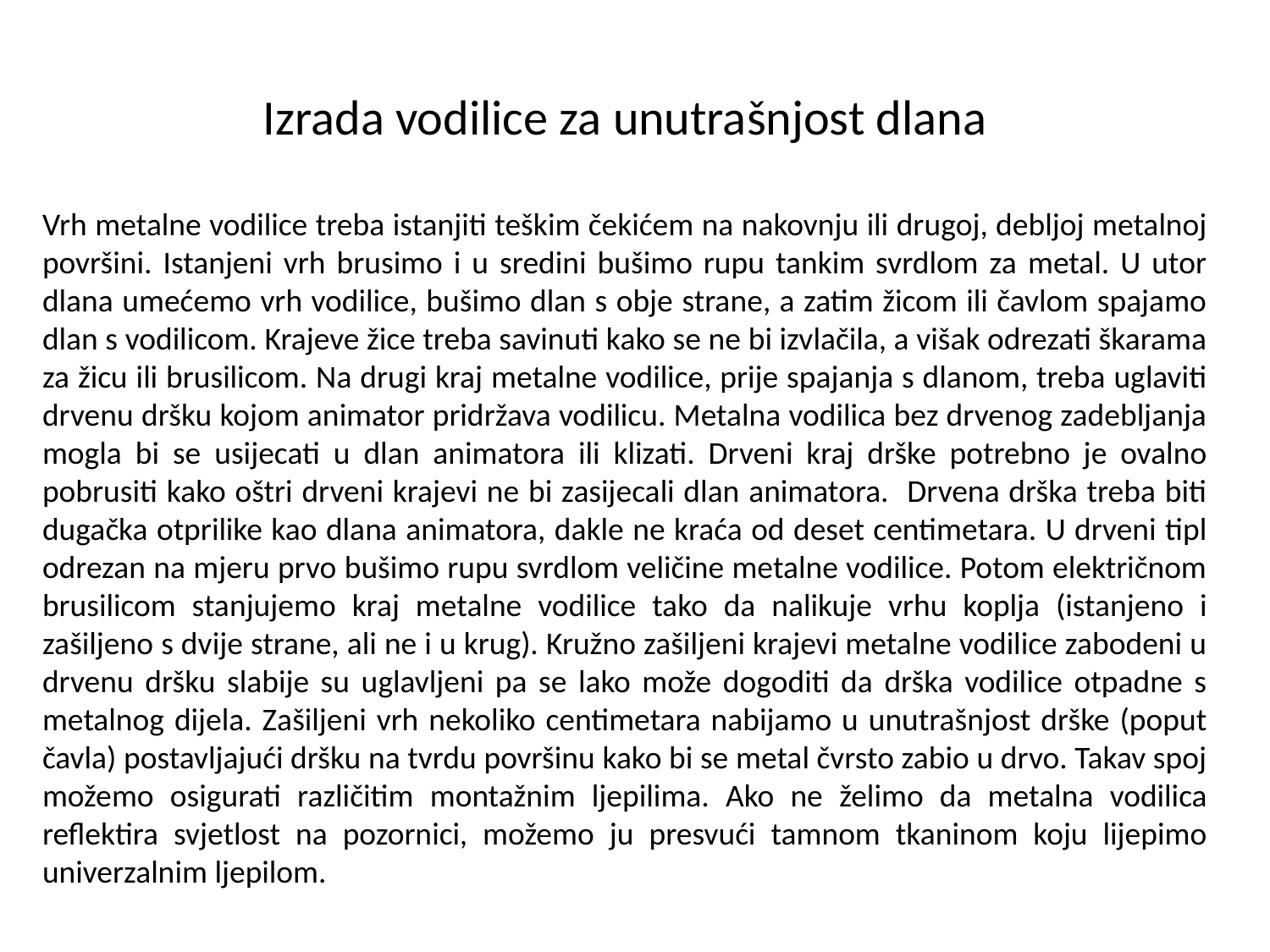

Izrada vodilice za unutrašnjost dlana

Vrh metalne vodilice treba istanjiti teškim čekićem na nakovnju ili drugoj, debljoj metalnoj površini. Istanjeni vrh brusimo i u sredini bušimo rupu tankim svrdlom za metal. U utor dlana umećemo vrh vodilice, bušimo dlan s obje strane, a zatim žicom ili čavlom spajamo dlan s vodilicom. Krajeve žice treba savinuti kako se ne bi izvlačila, a višak odrezati škarama za žicu ili brusilicom. Na drugi kraj metalne vodilice, prije spajanja s dlanom, treba uglaviti drvenu dršku kojom animator pridržava vodilicu. Metalna vodilica bez drvenog zadebljanja mogla bi se usijecati u dlan animatora ili klizati. Drveni kraj drške potrebno je ovalno pobrusiti kako oštri drveni krajevi ne bi zasijecali dlan animatora.  Drvena drška treba biti dugačka otprilike kao dlana animatora, dakle ne kraća od deset centimetara. U drveni tipl odrezan na mjeru prvo bušimo rupu svrdlom veličine metalne vodilice. Potom električnom brusilicom stanjujemo kraj metalne vodilice tako da nalikuje vrhu koplja (istanjeno i zašiljeno s dvije strane, ali ne i u krug). Kružno zašiljeni krajevi metalne vodilice zabodeni u drvenu dršku slabije su uglavljeni pa se lako može dogoditi da drška vodilice otpadne s metalnog dijela. Zašiljeni vrh nekoliko centimetara nabijamo u unutrašnjost drške (poput čavla) postavljajući dršku na tvrdu površinu kako bi se metal čvrsto zabio u drvo. Takav spoj možemo osigurati različitim montažnim ljepilima. Ako ne želimo da metalna vodilica reflektira svjetlost na pozornici, možemo ju presvući tamnom tkaninom koju lijepimo univerzalnim ljepilom.